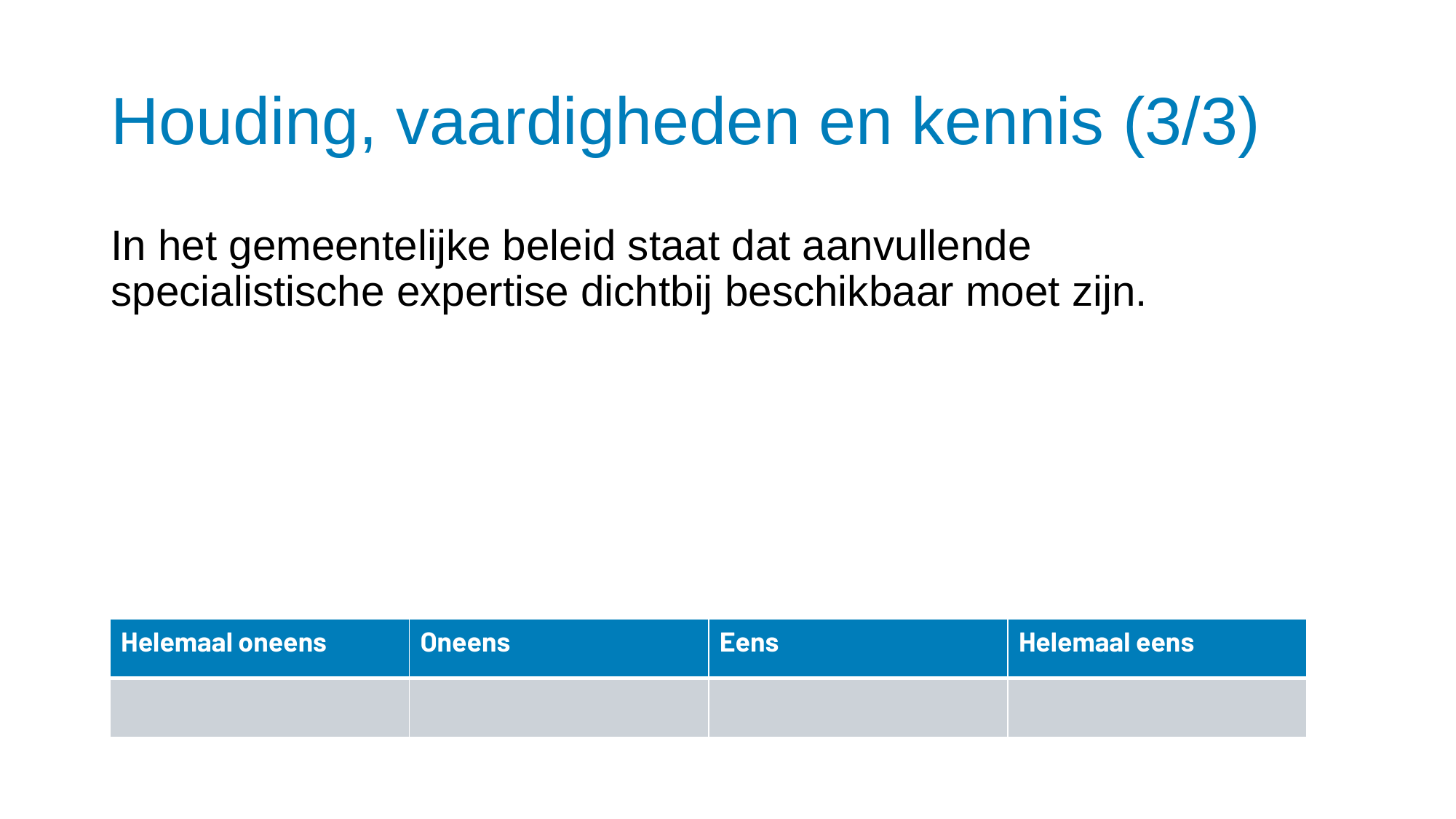

# Houding, vaardigheden en kennis (3/3)
In het gemeentelijke beleid staat dat aanvullende specialistische expertise dichtbij beschikbaar moet zijn.
| Helemaal oneens | Oneens | Eens | Helemaal eens |
| --- | --- | --- | --- |
|  |  |  |  |